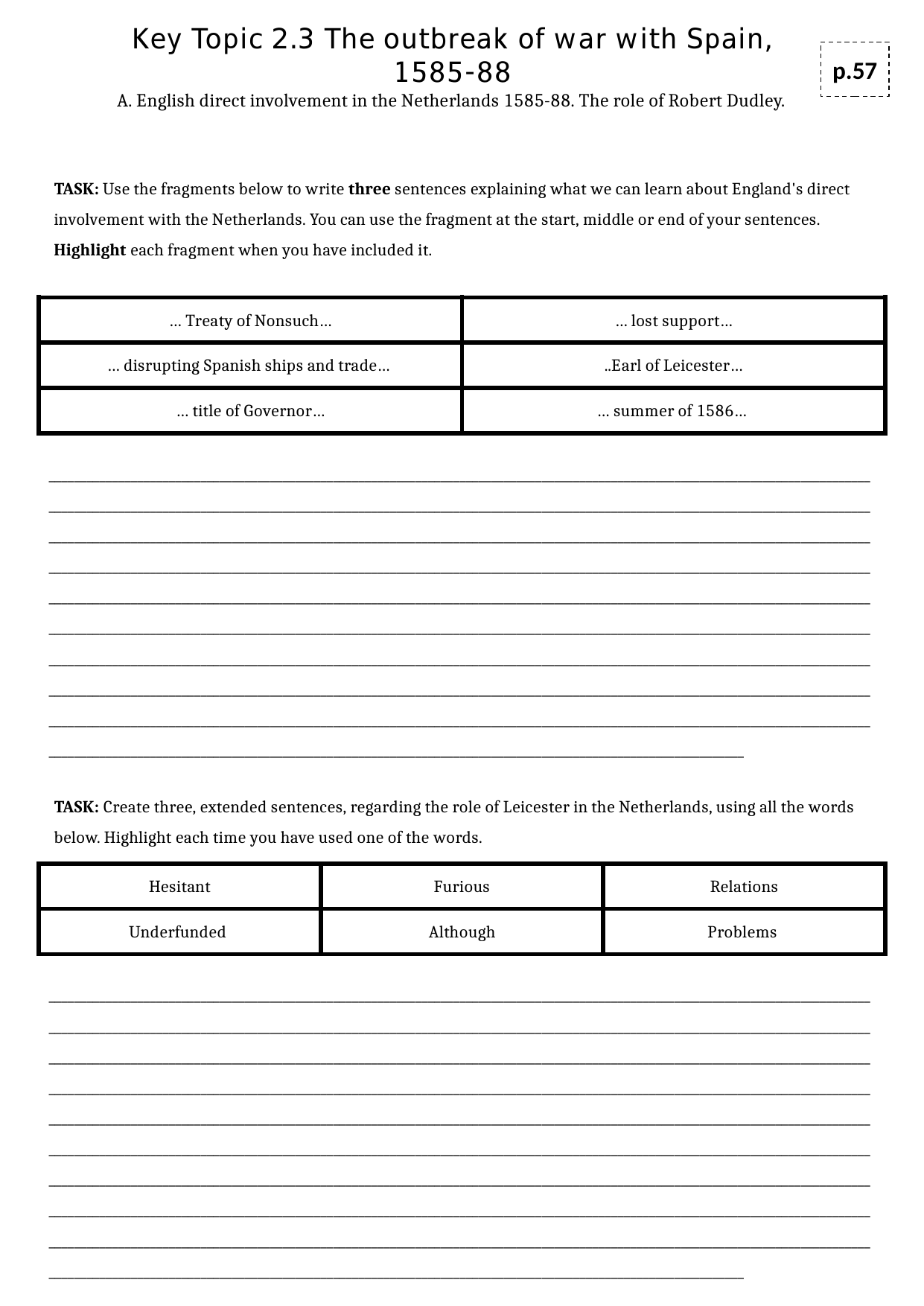

Key Topic 2.3 The outbreak of war with Spain, 1585-88
A. English direct involvement in the Netherlands 1585-88. The role of Robert Dudley.
p.57
TASK: Use the fragments below to write three sentences explaining what we can learn about England's direct involvement with the Netherlands. You can use the fragment at the start, middle or end of your sentences. Highlight each fragment when you have included it.
| … Treaty of Nonsuch… | … lost support… |
| --- | --- |
| … disrupting Spanish ships and trade… | ..Earl of Leicester… |
| … title of Governor… | … summer of 1586… |
________________________________________________________________________________________________________________________________________________________________________________________________________________________________________________________________________________________________________________________________________________________________________________________________________________________________________________________________________________________________________________________________________________________________________________________________________________________________________________________________________________________________________________________________________________________________________________________________________________________________________________________________________________________________________________________________________________________________________________________________________________________________________________________________________________________________________________________________________________________________________________________________________________________________________________________________________________________________________________________________
TASK: Create three, extended sentences, regarding the role of Leicester in the Netherlands, using all the words below. Highlight each time you have used one of the words.
| Hesitant | Furious | Relations |
| --- | --- | --- |
| Underfunded | Although | Problems |
________________________________________________________________________________________________________________________________________________________________________________________________________________________________________________________________________________________________________________________________________________________________________________________________________________________________________________________________________________________________________________________________________________________________________________________________________________________________________________________________________________________________________________________________________________________________________________________________________________________________________________________________________________________________________________________________________________________________________________________________________________________________________________________________________________________________________________________________________________________________________________________________________________________________________________________________________________________________________________________________